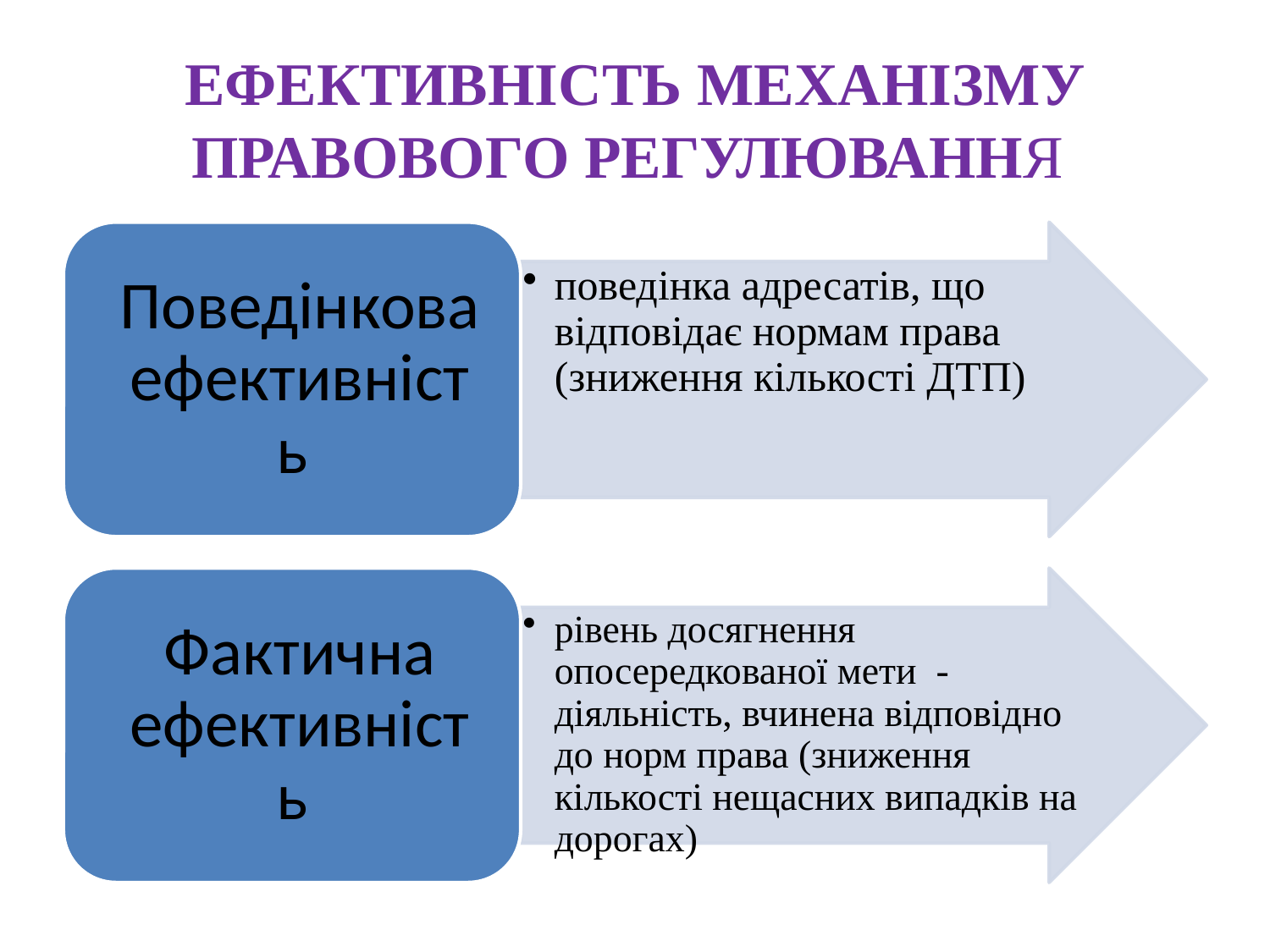

# ЕФЕКТИВНІСТЬ МЕХАНІЗМУ ПРАВОВОГО РЕГУЛЮВАННЯ
поведінка адресатів, що відповідає нормам права (зниження кількості ДТП)
Поведінкова ефективність
рівень досягнення опосередкованої мети  - діяльність, вчинена відповідно до норм права (зниження кількості нещасних випадків на дорогах)
Фактична ефективність